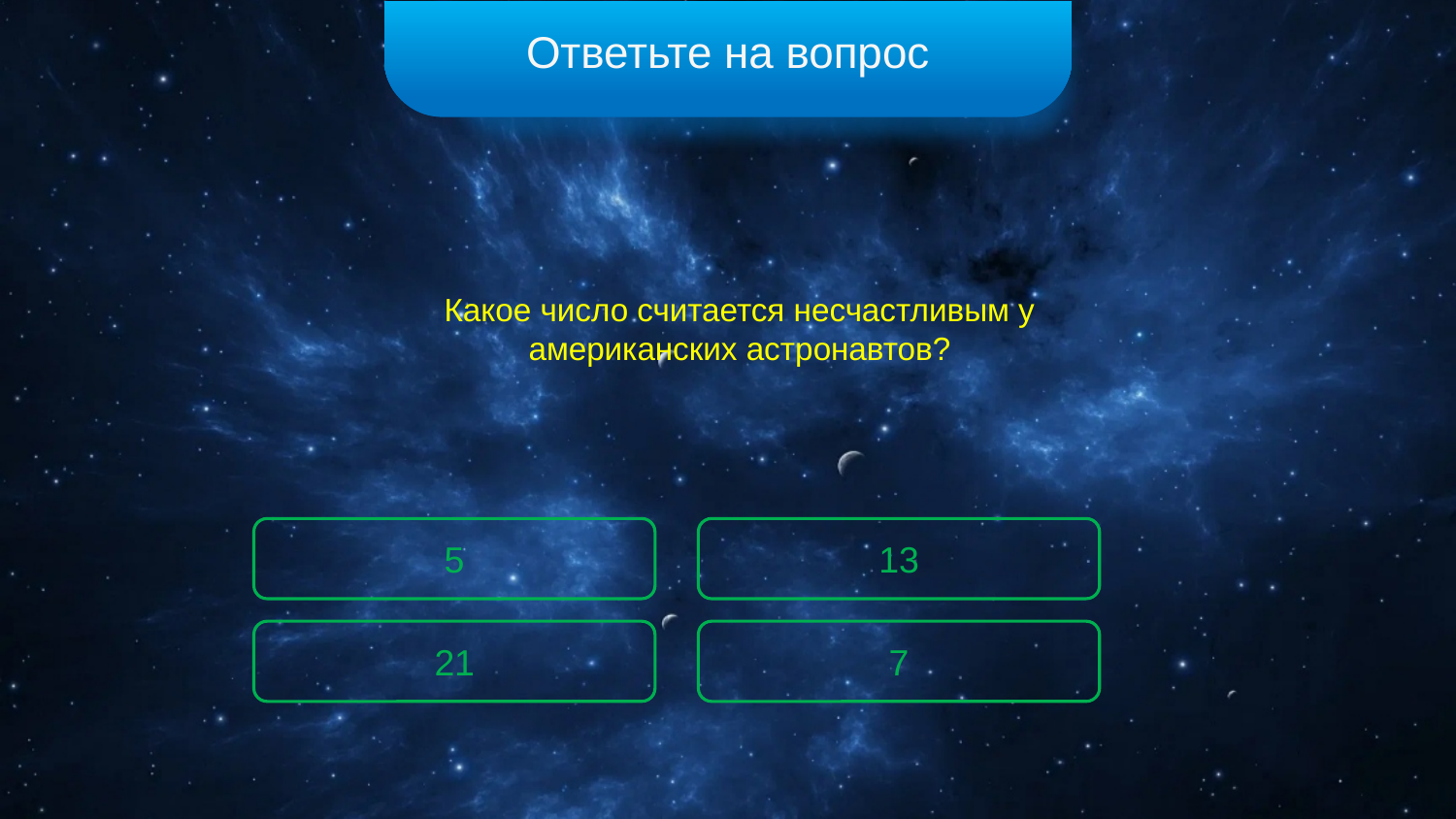

Ответьте на вопрос
Какое число считается несчастливым у американских астронавтов?
5
13
21
7